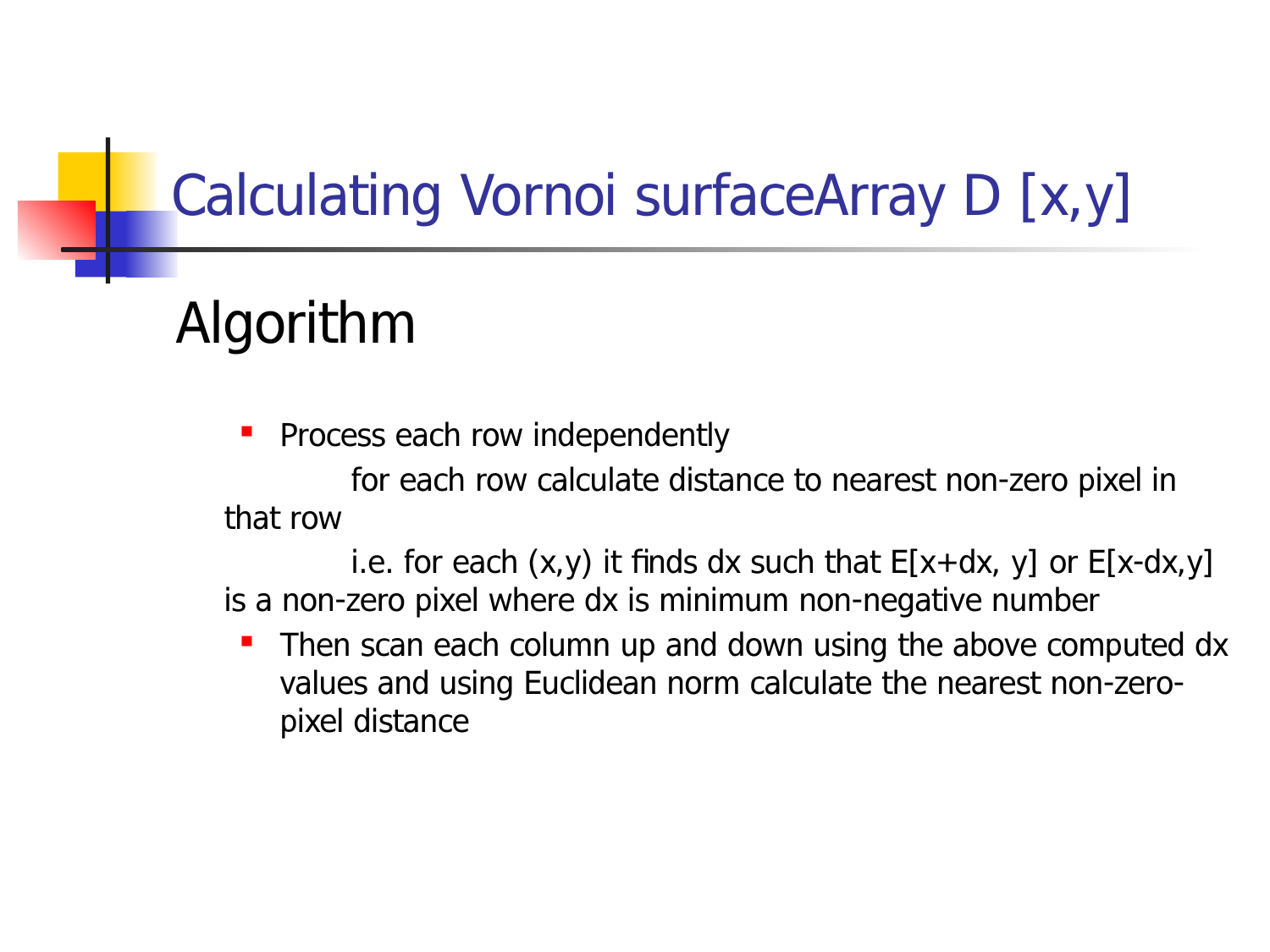

# Calculating Vornoi surfaceArray D [x,y]
Algorithm

Process each row independently
		for each row calculate distance to nearest non-zero pixel in that row
		i.e. for each (x,y) it finds dx such that E[x+dx, y] or E[x-dx,y] is a non-zero pixel where dx is minimum non-negative number
Then scan each column up and down using the above computed dx values and using Euclidean norm calculate the nearest non-zero-pixel distance